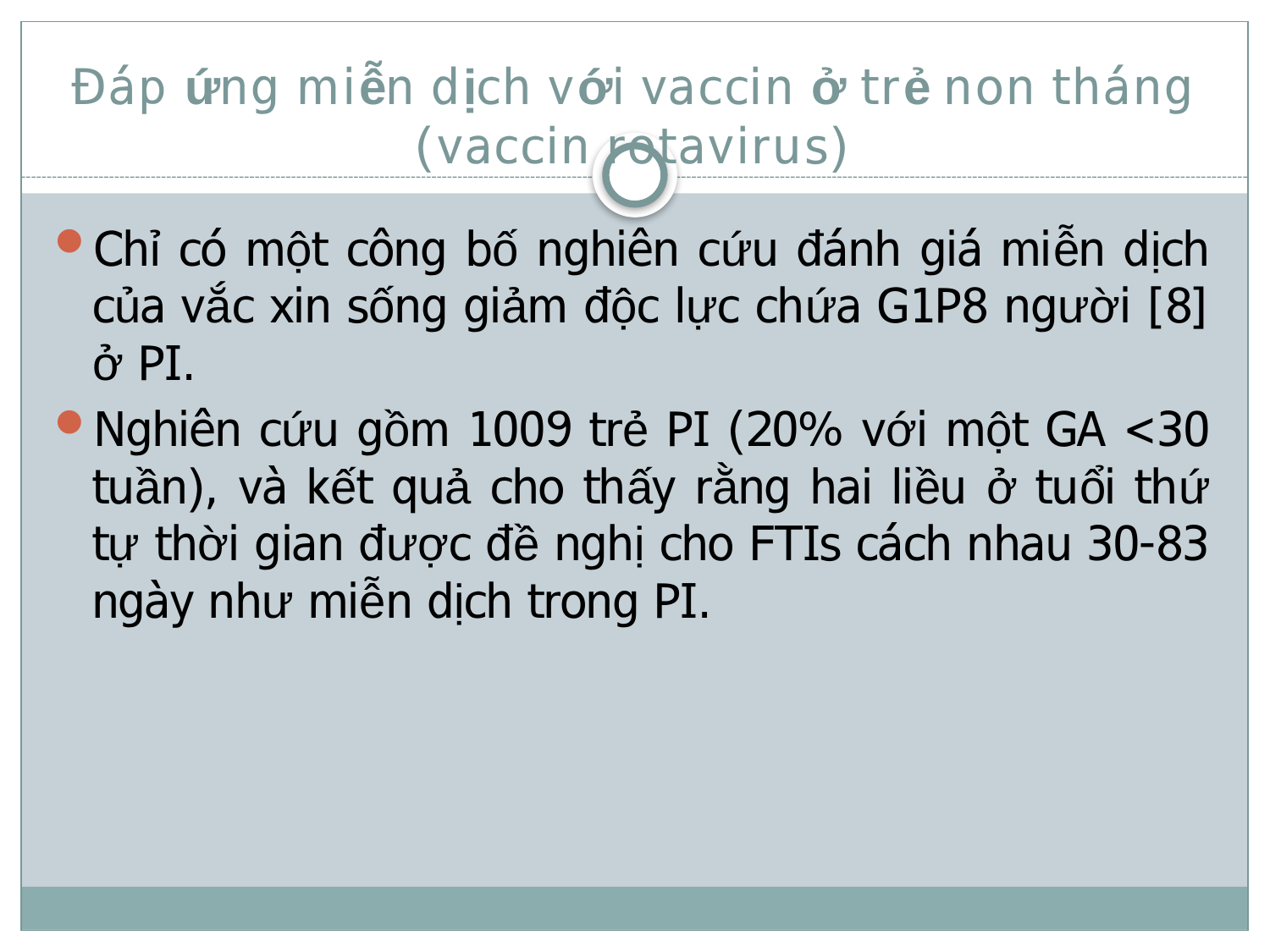

# Đáp ứng miễn dịch với vaccin ở trẻ non tháng (vaccin rotavirus)
Chỉ có một công bố nghiên cứu đánh giá miễn dịch của vắc xin sống giảm độc lực chứa G1P8 người [8] ở PI.
Nghiên cứu gồm 1009 trẻ PI (20% với một GA <30 tuần), và kết quả cho thấy rằng hai liều ở tuổi thứ tự thời gian được đề nghị cho FTIs cách nhau 30-83 ngày như miễn dịch trong PI.